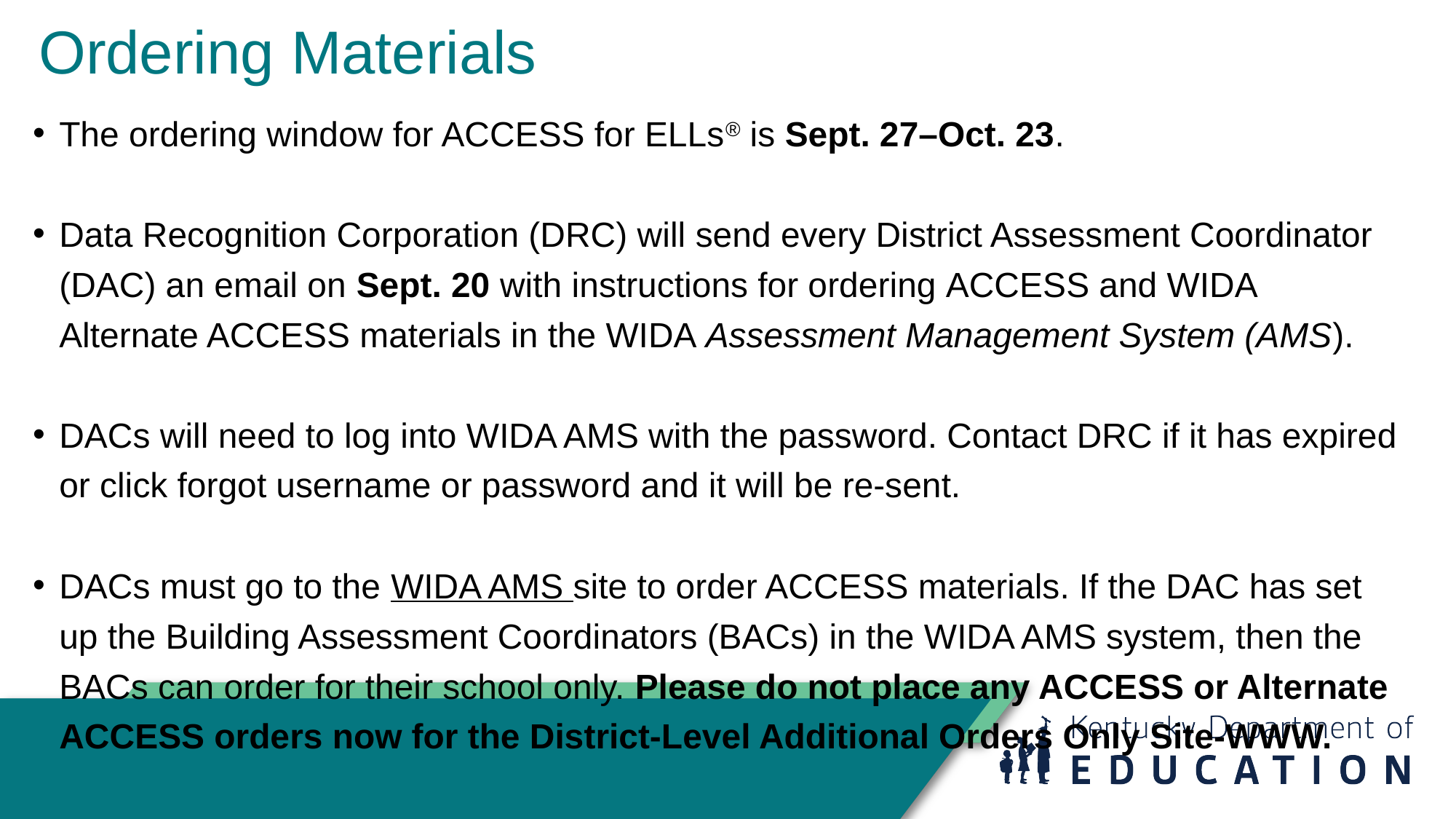

# Ordering Materials
The ordering window for ACCESS for ELLs® is Sept. 27–Oct. 23.

Data Recognition Corporation (DRC) will send every District Assessment Coordinator (DAC) an email on Sept. 20 with instructions for ordering ACCESS and WIDA Alternate ACCESS materials in the WIDA Assessment Management System (AMS).

DACs will need to log into WIDA AMS with the password. Contact DRC if it has expired or click forgot username or password and it will be re-sent.

DACs must go to the WIDA AMS site to order ACCESS materials. If the DAC has set up the Building Assessment Coordinators (BACs) in the WIDA AMS system, then the BACs can order for their school only. Please do not place any ACCESS or Alternate ACCESS orders now for the District-Level Additional Orders Only Site-WWW.